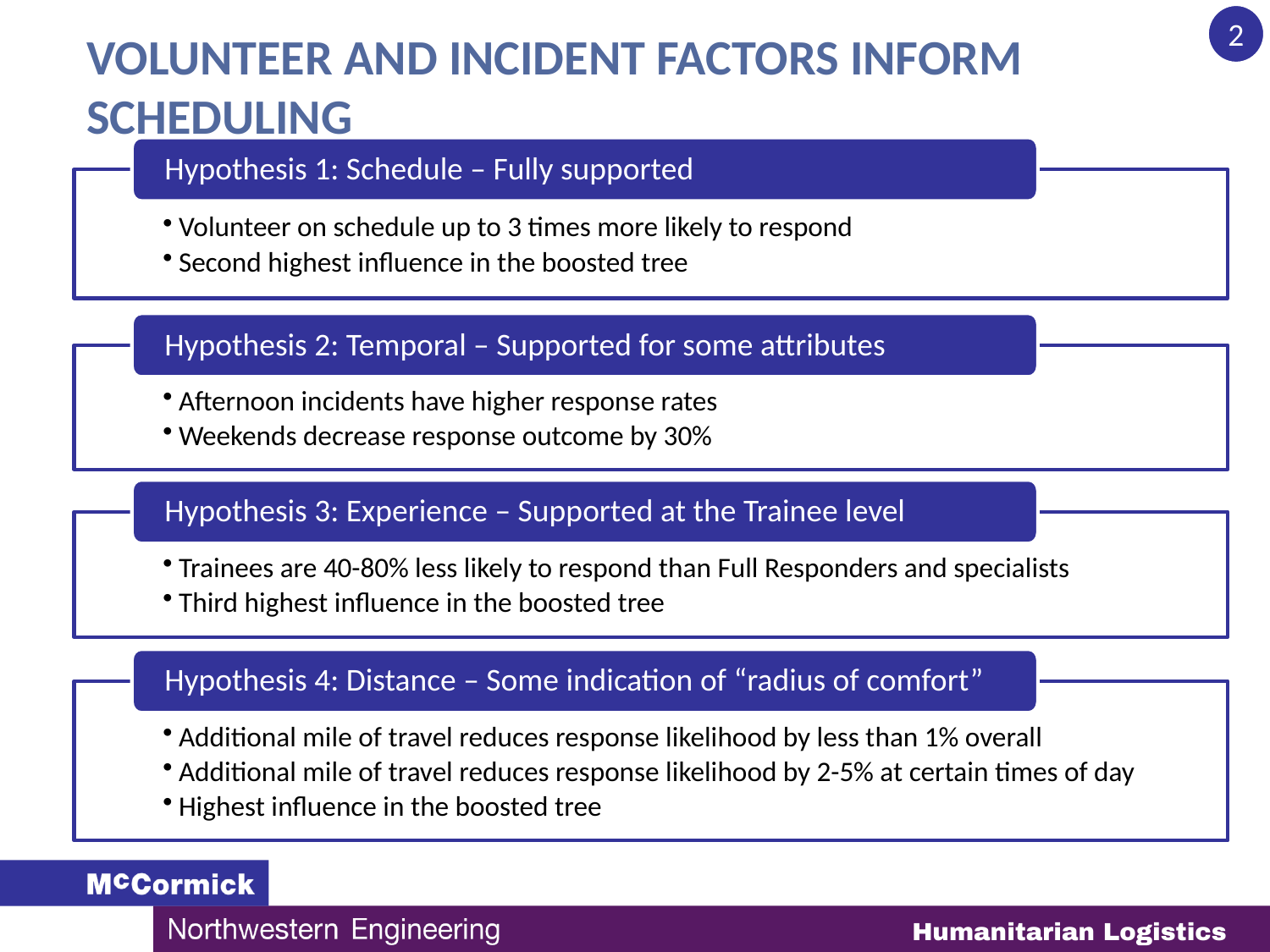

2
# Volunteer and Incident Factors Inform Scheduling
Hypothesis 1: Schedule – Fully supported
Volunteer on schedule up to 3 times more likely to respond
Second highest influence in the boosted tree
Hypothesis 2: Temporal – Supported for some attributes
Afternoon incidents have higher response rates
Weekends decrease response outcome by 30%
Hypothesis 3: Experience – Supported at the Trainee level
Trainees are 40-80% less likely to respond than Full Responders and specialists
Third highest influence in the boosted tree
Hypothesis 4: Distance – Some indication of “radius of comfort”
Additional mile of travel reduces response likelihood by less than 1% overall
Additional mile of travel reduces response likelihood by 2-5% at certain times of day
Highest influence in the boosted tree